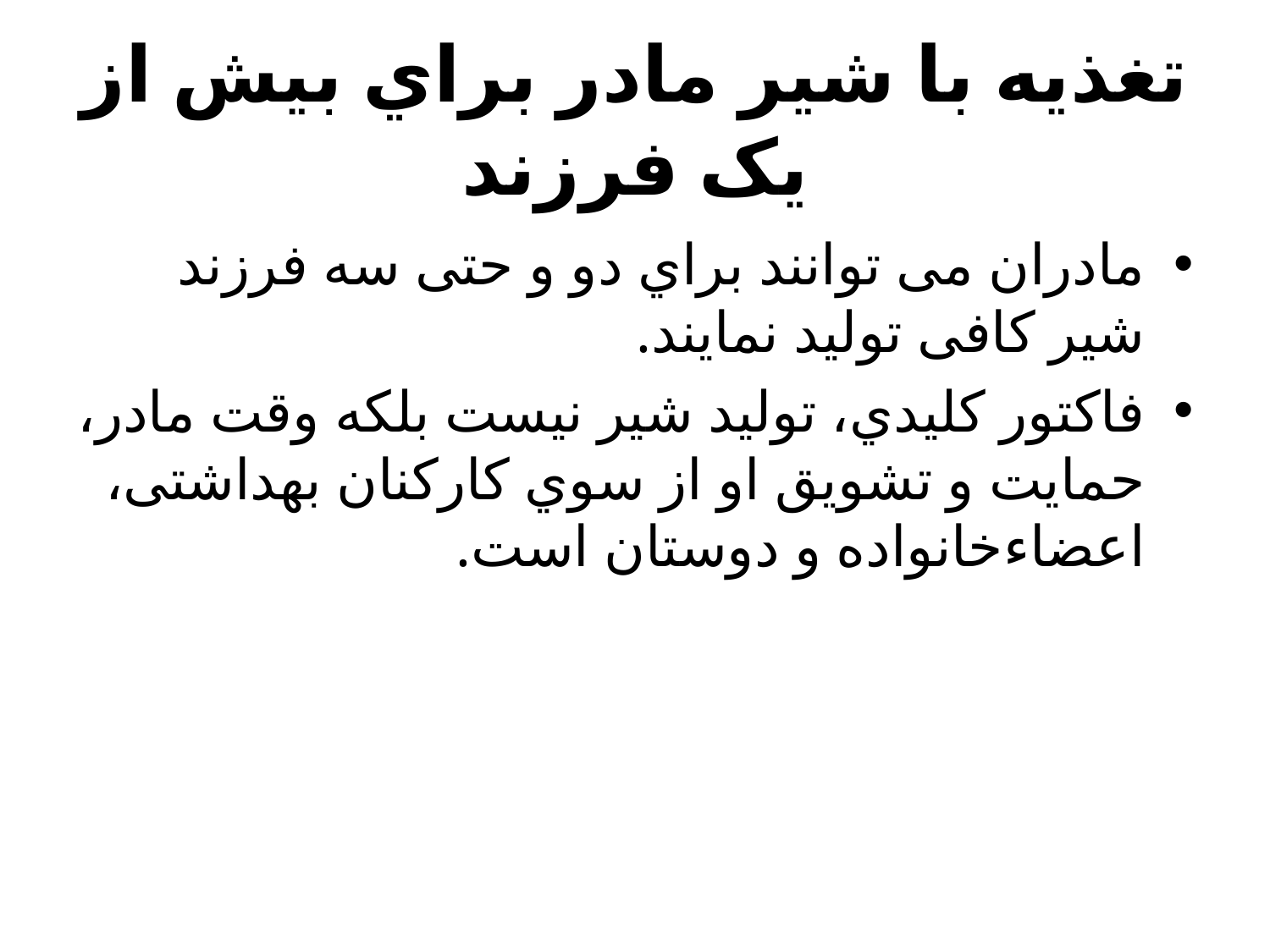

# تغذیه با شیر مادر براي بیش از یک فرزند
مادران می توانند براي دو و حتی سه فرزند شیر کافی تولید نمایند.
فاکتور کلیدي، تولید شیر نیست بلکه وقت مادر، حمایت و تشویق او از سوي کارکنان بهداشتی، اعضاءخانواده و دوستان است.